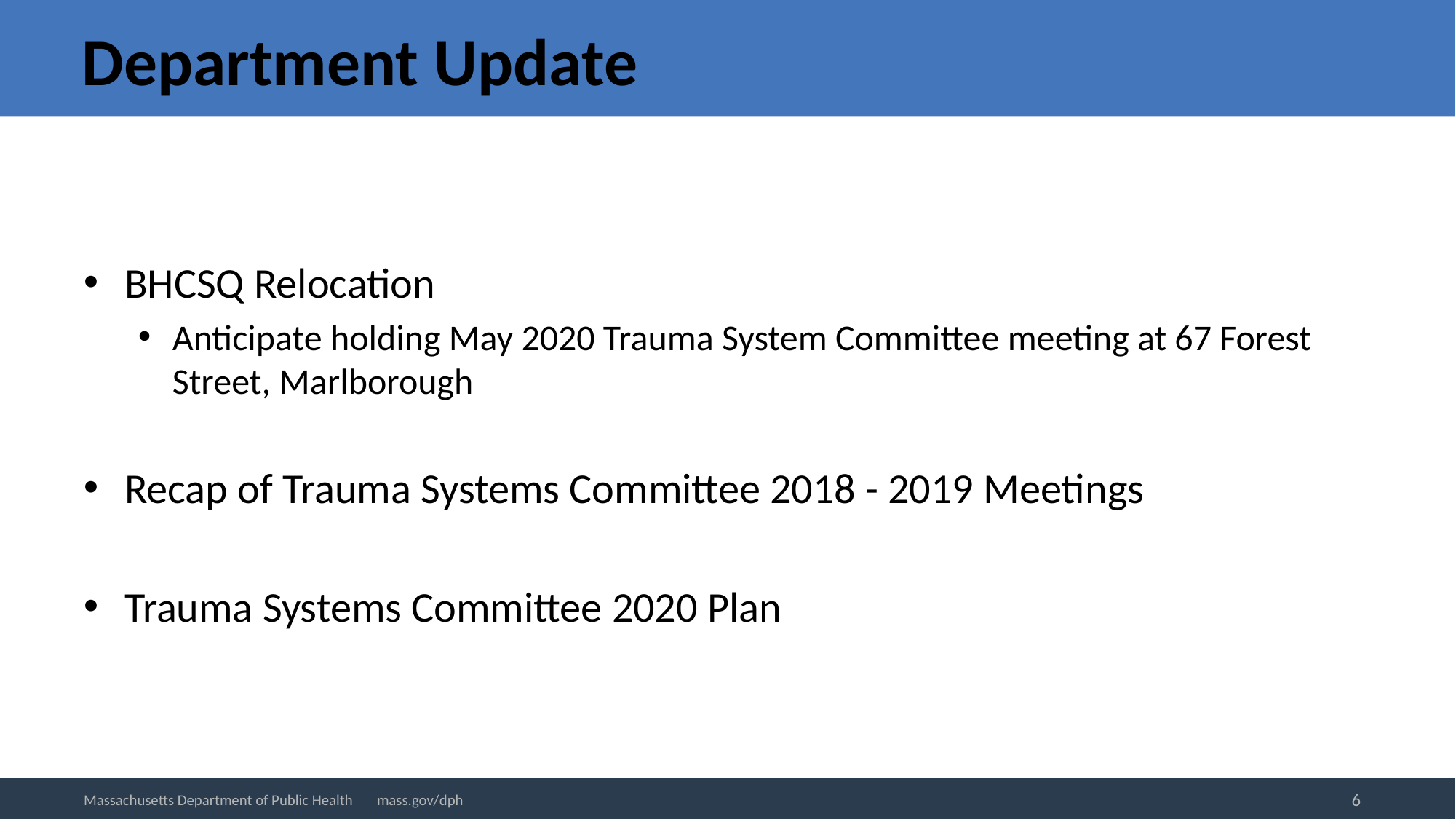

# Department Update

BHCSQ Relocation
Anticipate holding May 2020 Trauma System Committee meeting at 67 Forest Street, Marlborough

Recap of Trauma Systems Committee 2018 - 2019 Meetings

Trauma Systems Committee 2020 Plan

6
Massachusetts Department of Public Health       mass.gov/dph